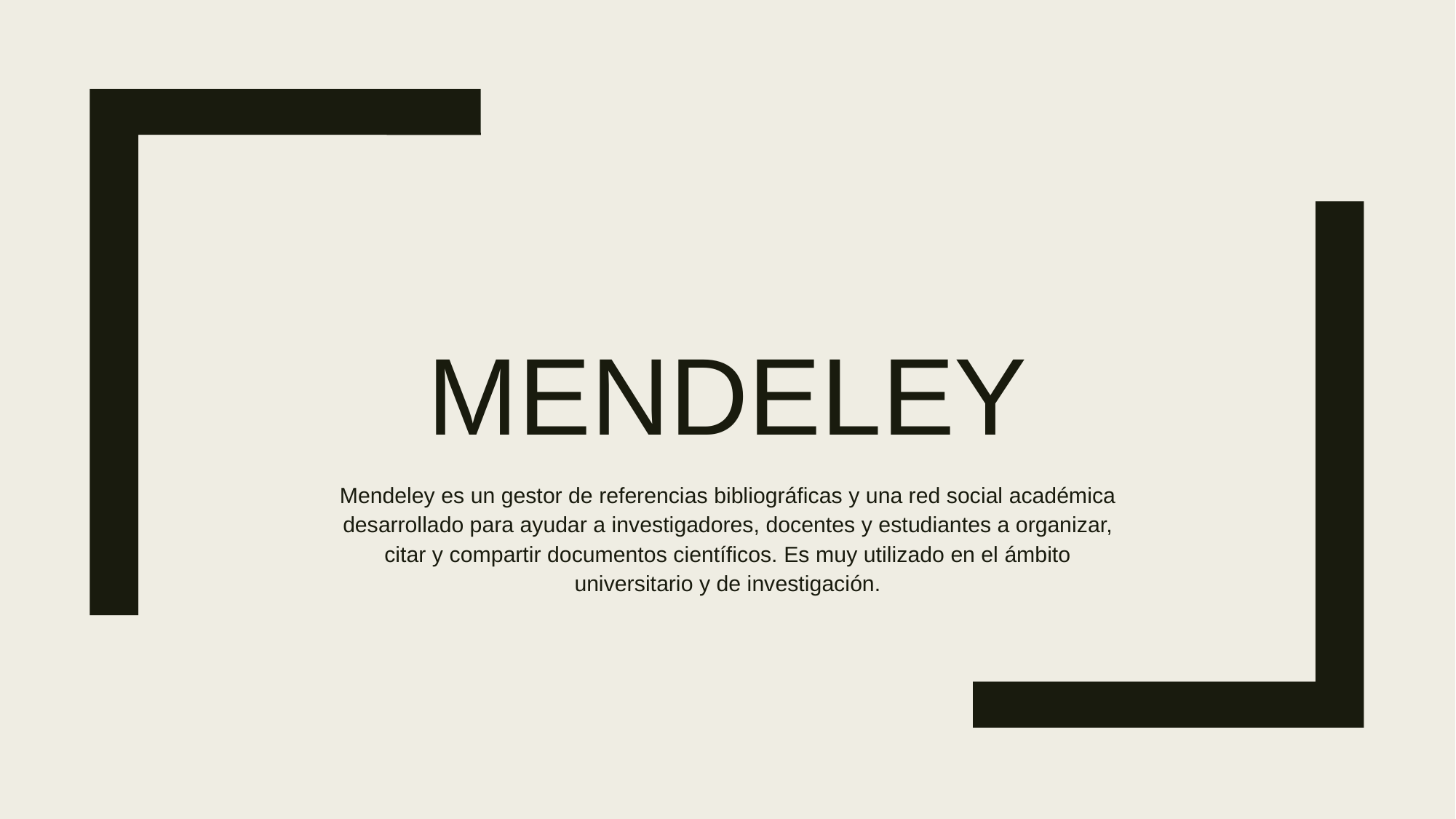

# Mendeley
Mendeley es un gestor de referencias bibliográficas y una red social académica desarrollado para ayudar a investigadores, docentes y estudiantes a organizar, citar y compartir documentos científicos. Es muy utilizado en el ámbito universitario y de investigación.